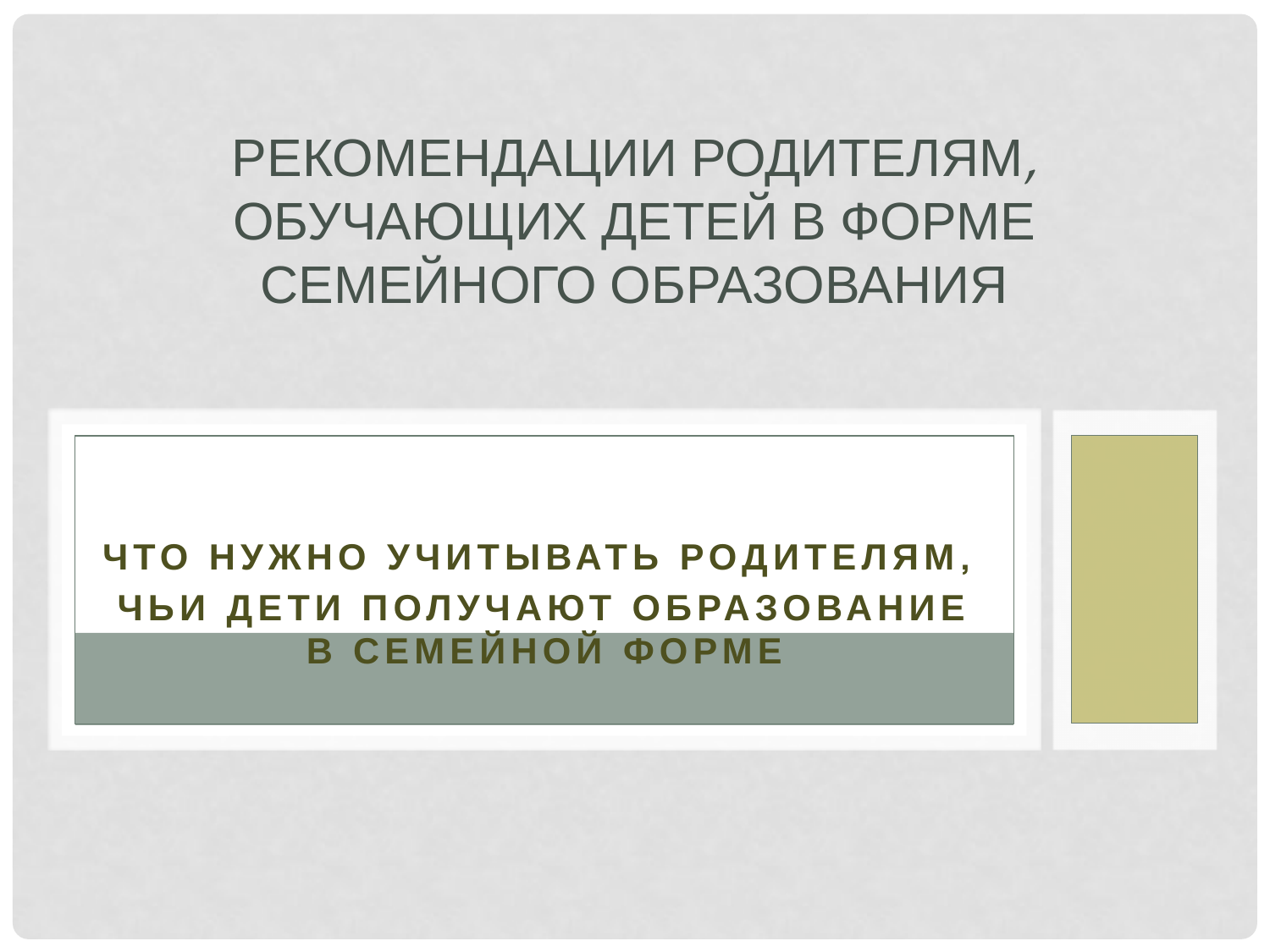

# Рекомендации родителям, обучающих детей в форме семейного образования

Что нужно учитывать родителям,
чьи дети получают образование в семейной форме